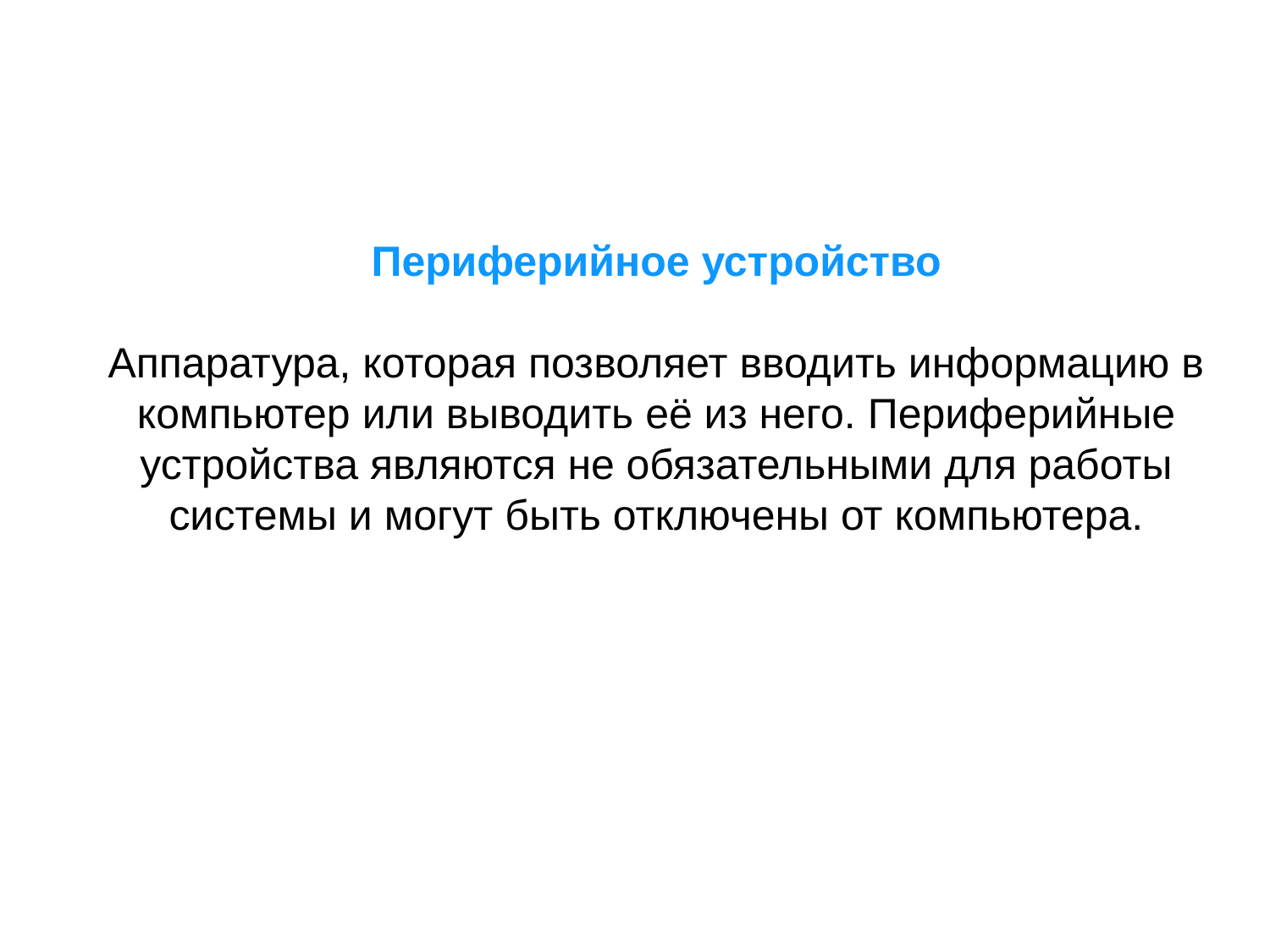

# Периферийное устройство Аппаратура, которая позволяет вводить информацию в компьютер или выводить её из него. Периферийные устройства являются не обязательными для работы системы и могут быть отключены от компьютера.